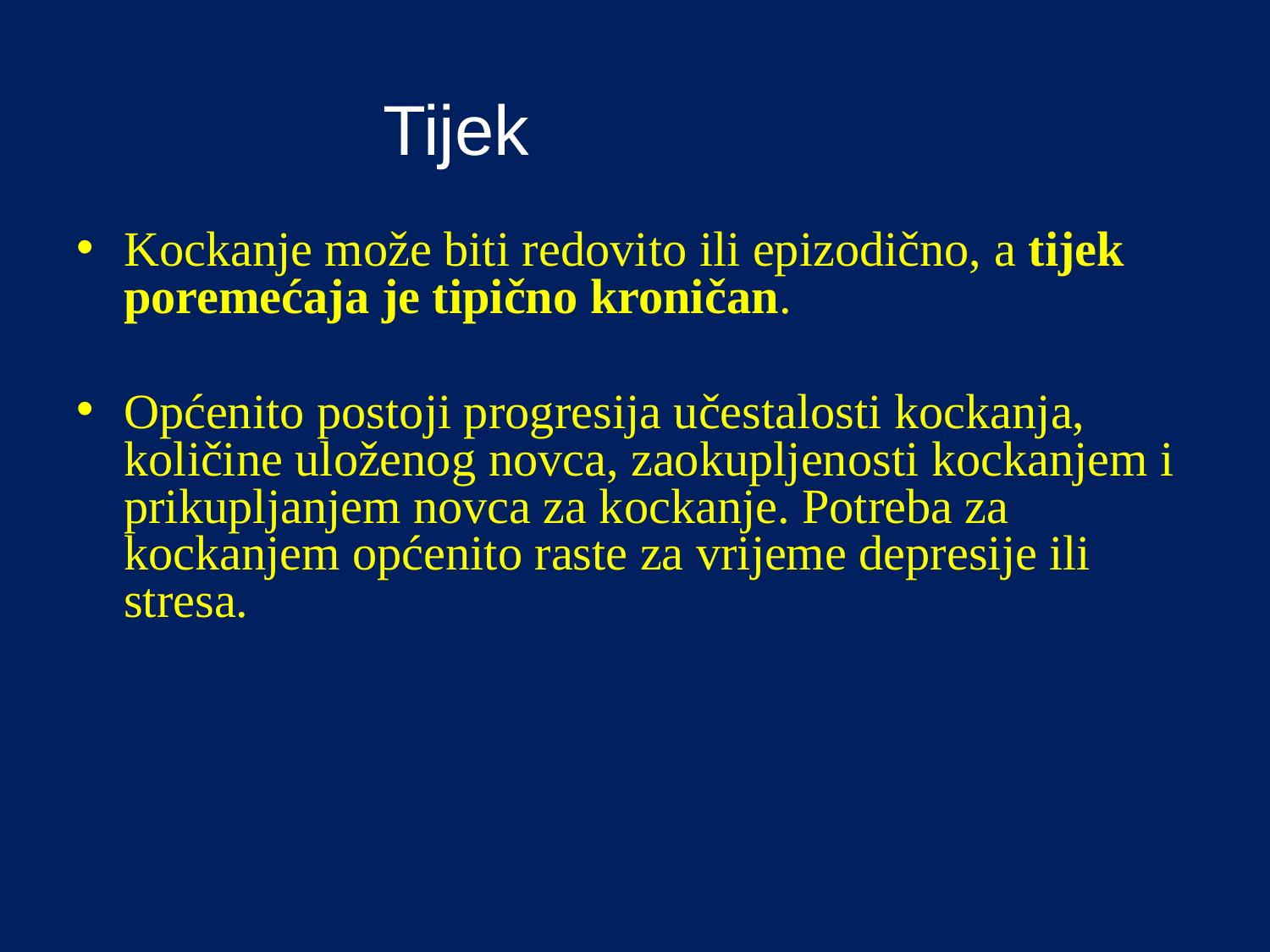

# Tijek poremećaja
Kockanje može biti redovito ili epizodično, a tijek poremećaja je tipično kroničan.

Općenito postoji progresija učestalosti kockanja, količine uloženog novca, zaokupljenosti kockanjem i prikupljanjem novca za kockanje. Potreba za kockanjem općenito raste za vrijeme depresije ili stresa.